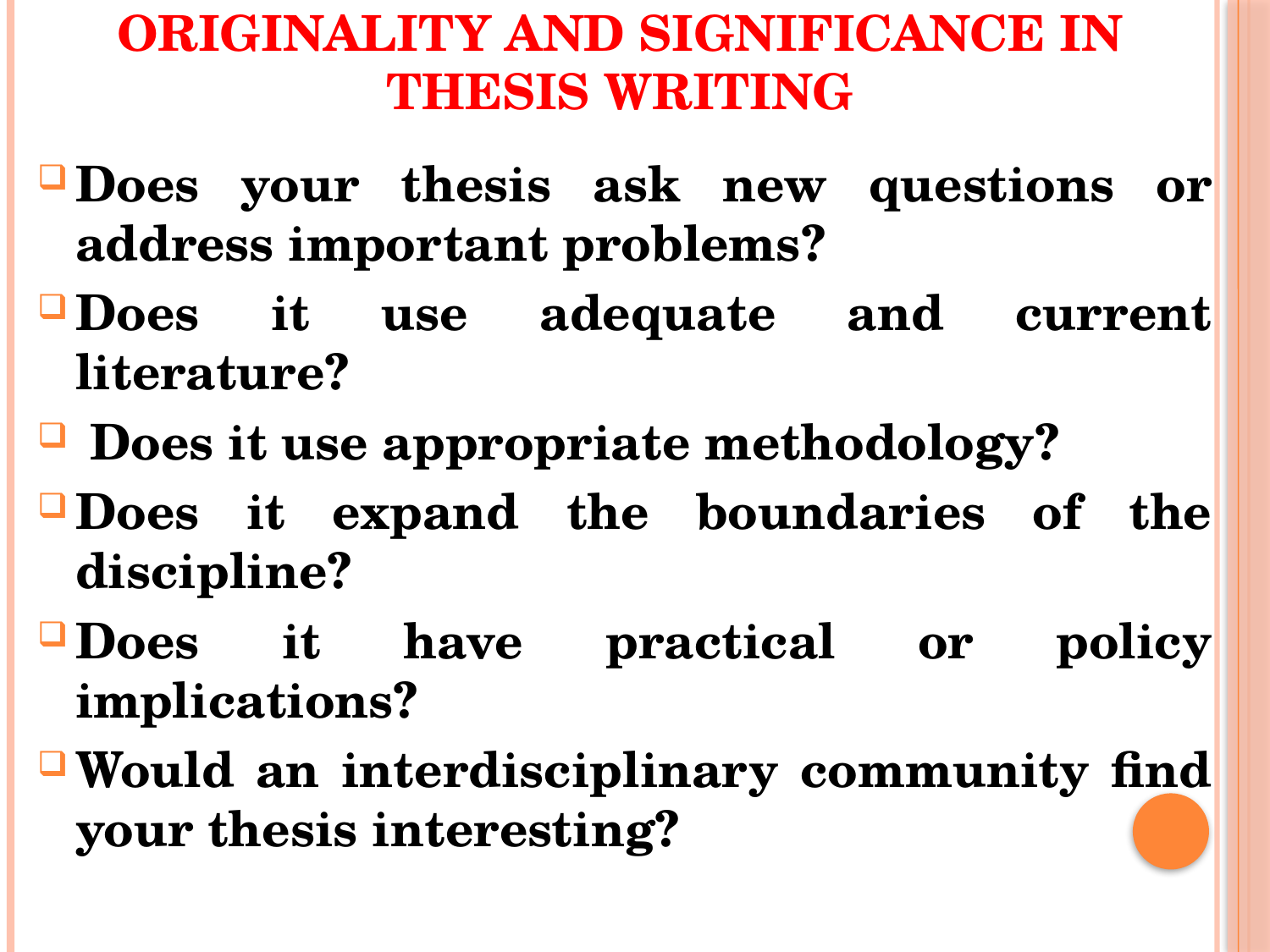

# Originality and Significance IN THESIS WRITING
Does your thesis ask new questions or address important problems?
Does it use adequate and current literature?
 Does it use appropriate methodology?
Does it expand the boundaries of the discipline?
Does it have practical or policy implications?
Would an interdisciplinary community find your thesis interesting?